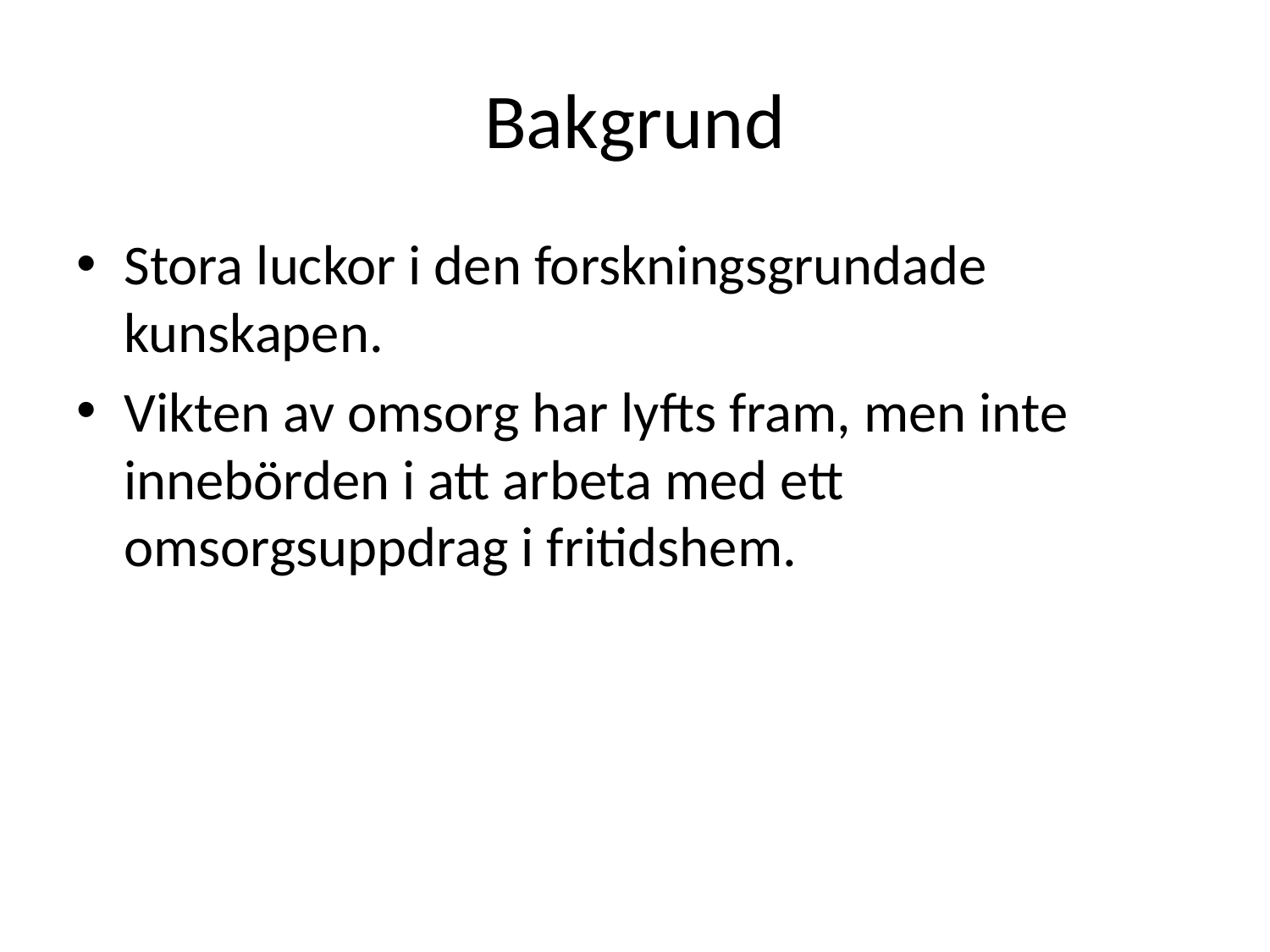

# Bakgrund
Stora luckor i den forskningsgrundade kunskapen.
Vikten av omsorg har lyfts fram, men inte innebörden i att arbeta med ett omsorgsuppdrag i fritidshem.